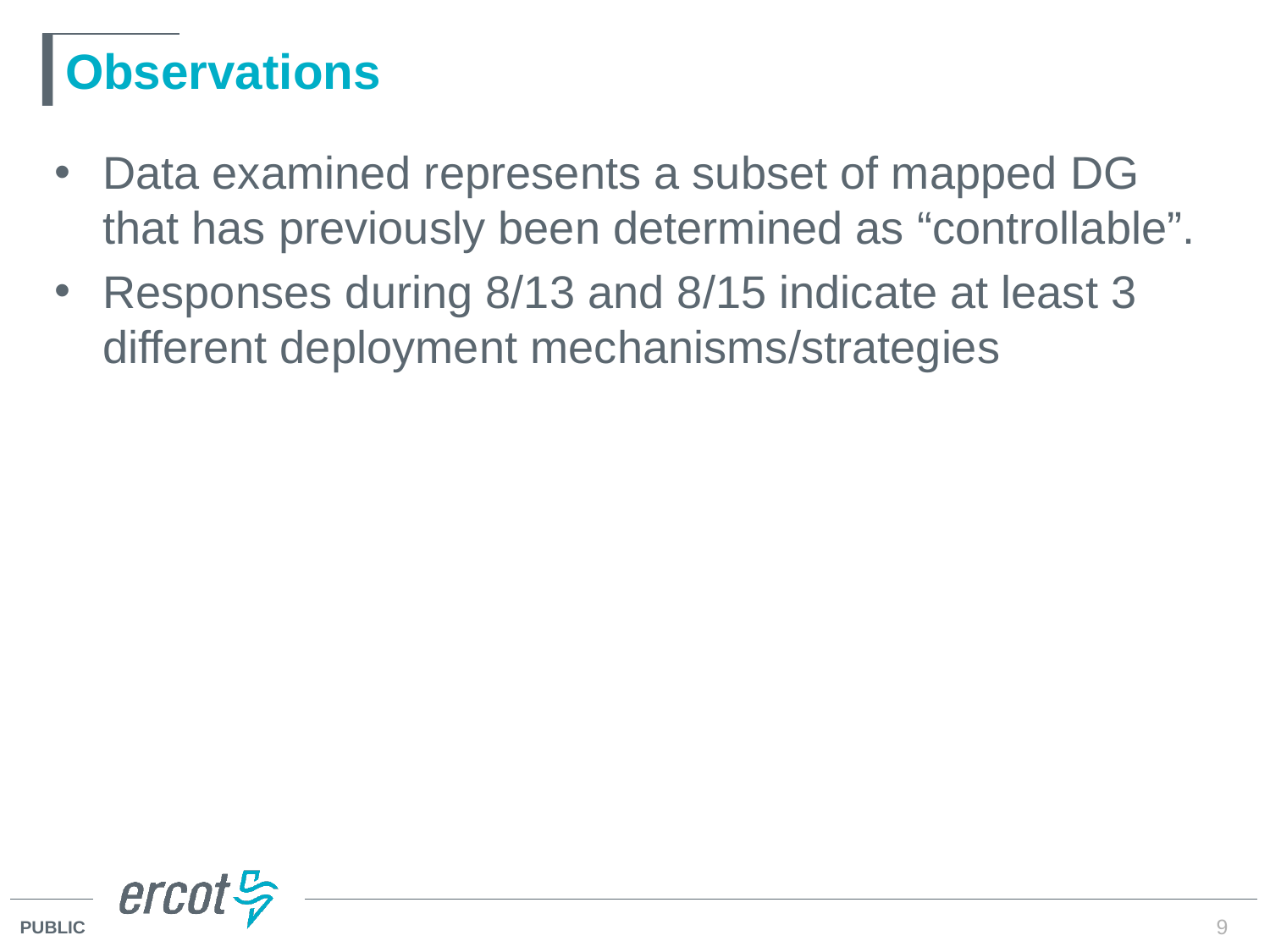

# Observations
Data examined represents a subset of mapped DG that has previously been determined as “controllable”.
Responses during 8/13 and 8/15 indicate at least 3 different deployment mechanisms/strategies

9